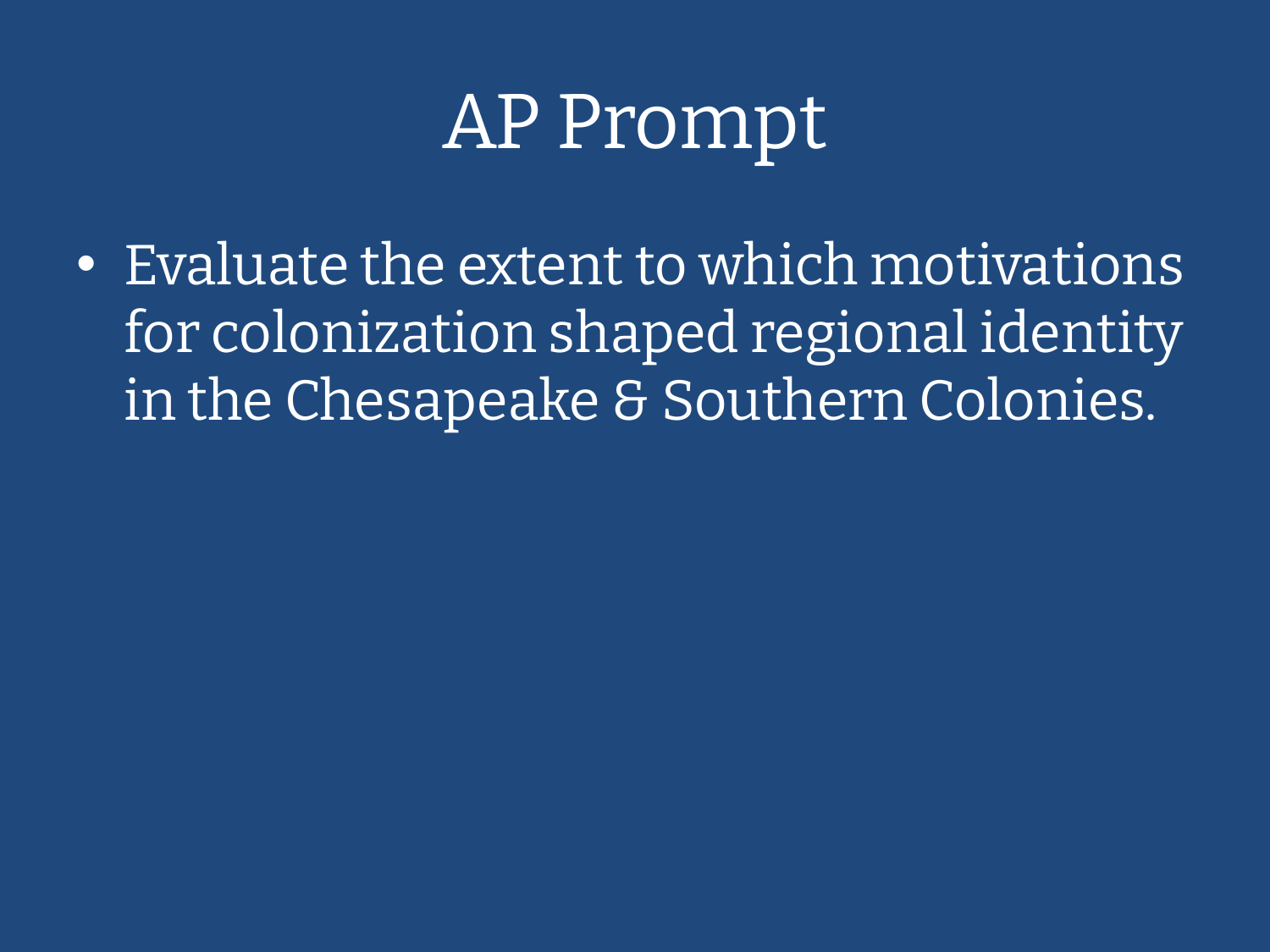

# AP Prompt
Evaluate the extent to which motivations for colonization shaped regional identity in the Chesapeake & Southern Colonies.